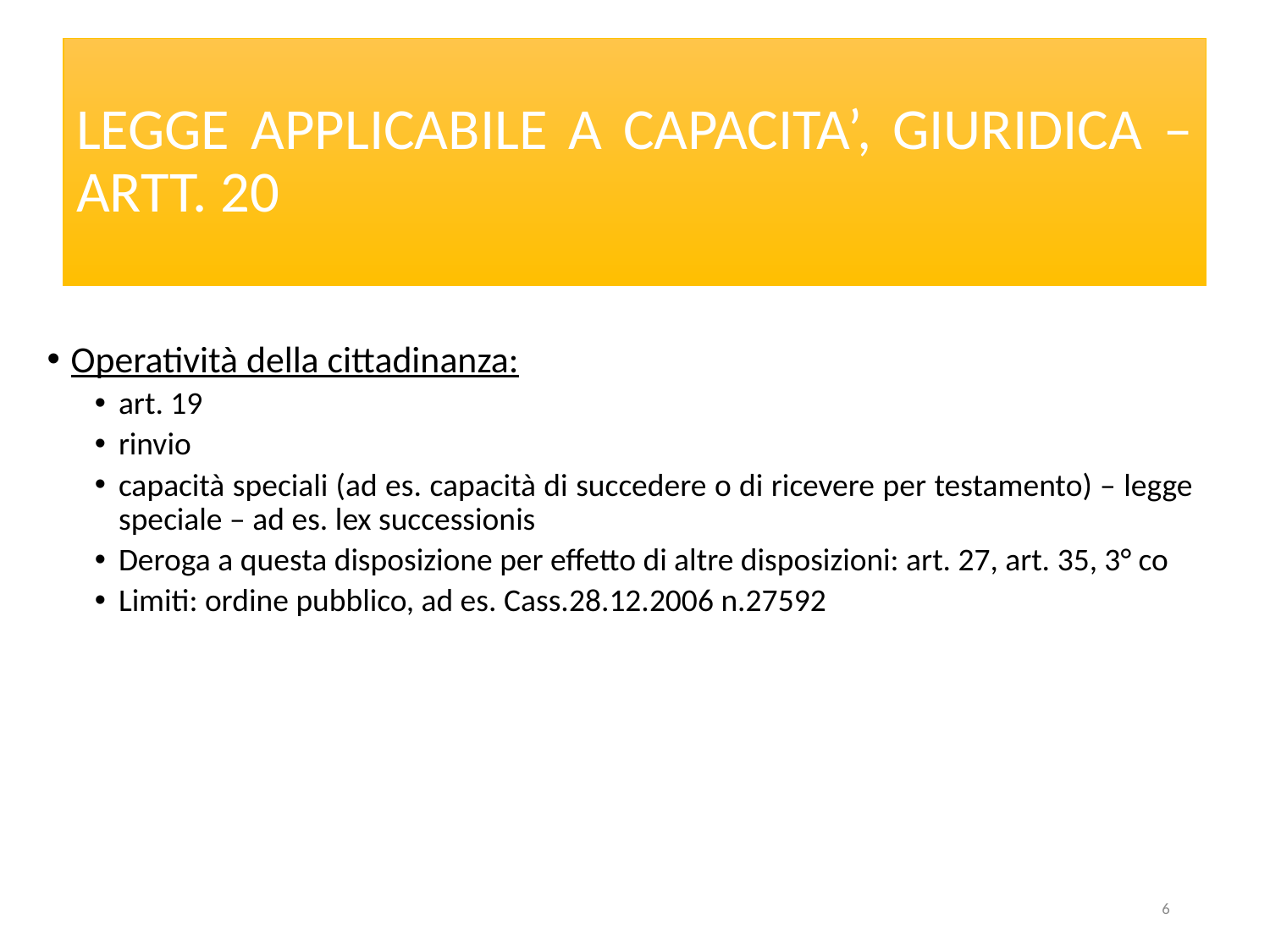

# LEGGE APPLICABILE A CAPACITA’, GIURIDICA – ARTT. 20
Operatività della cittadinanza:
art. 19
rinvio
capacità speciali (ad es. capacità di succedere o di ricevere per testamento) – legge speciale – ad es. lex successionis
Deroga a questa disposizione per effetto di altre disposizioni: art. 27, art. 35, 3° co
Limiti: ordine pubblico, ad es. Cass.28.12.2006 n.27592

6